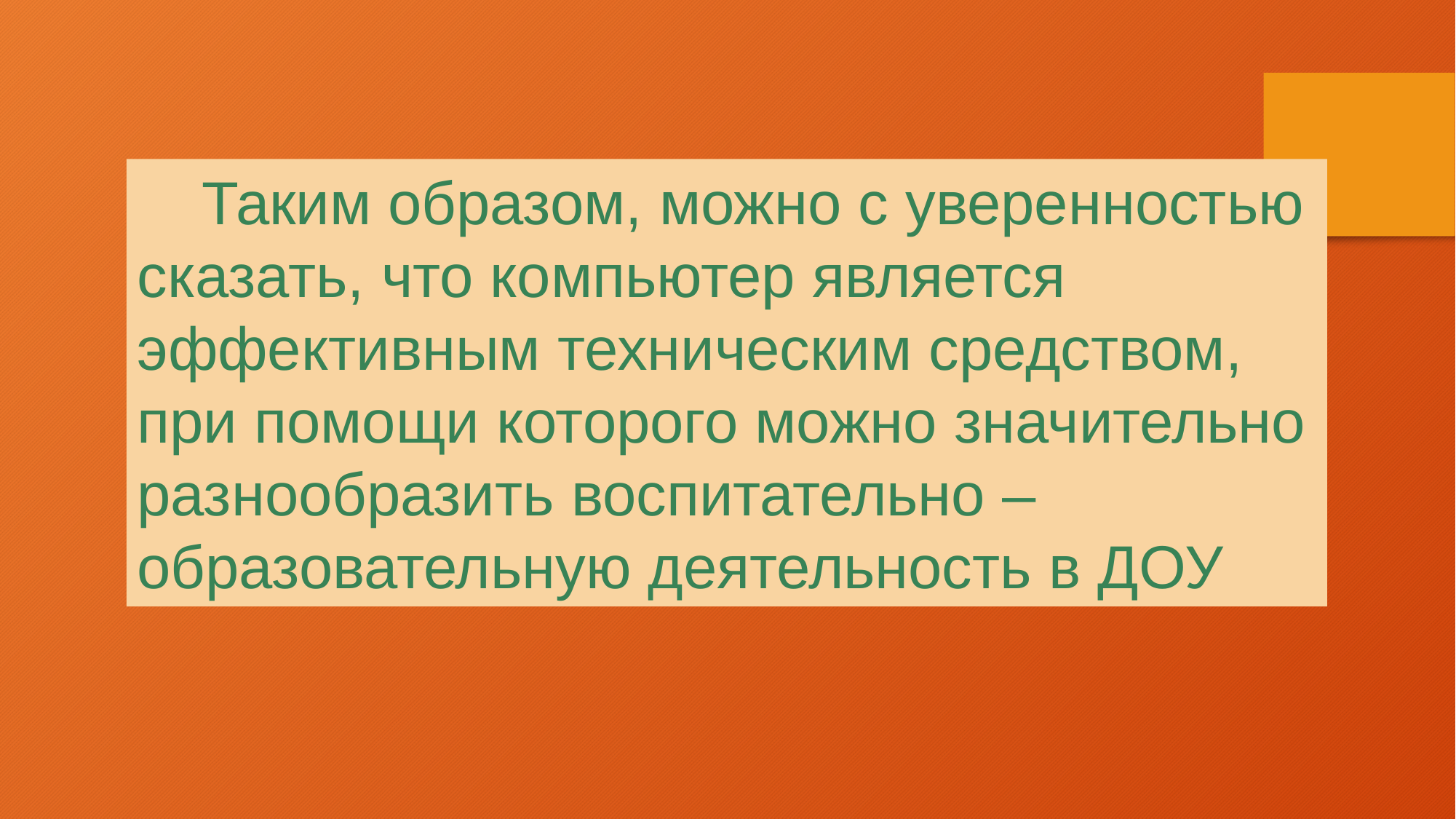

Таким образом, можно с уверенностью сказать, что компьютер является эффективным техническим средством, при помощи которого можно значительно разнообразить воспитательно – образовательную деятельность в ДОУ